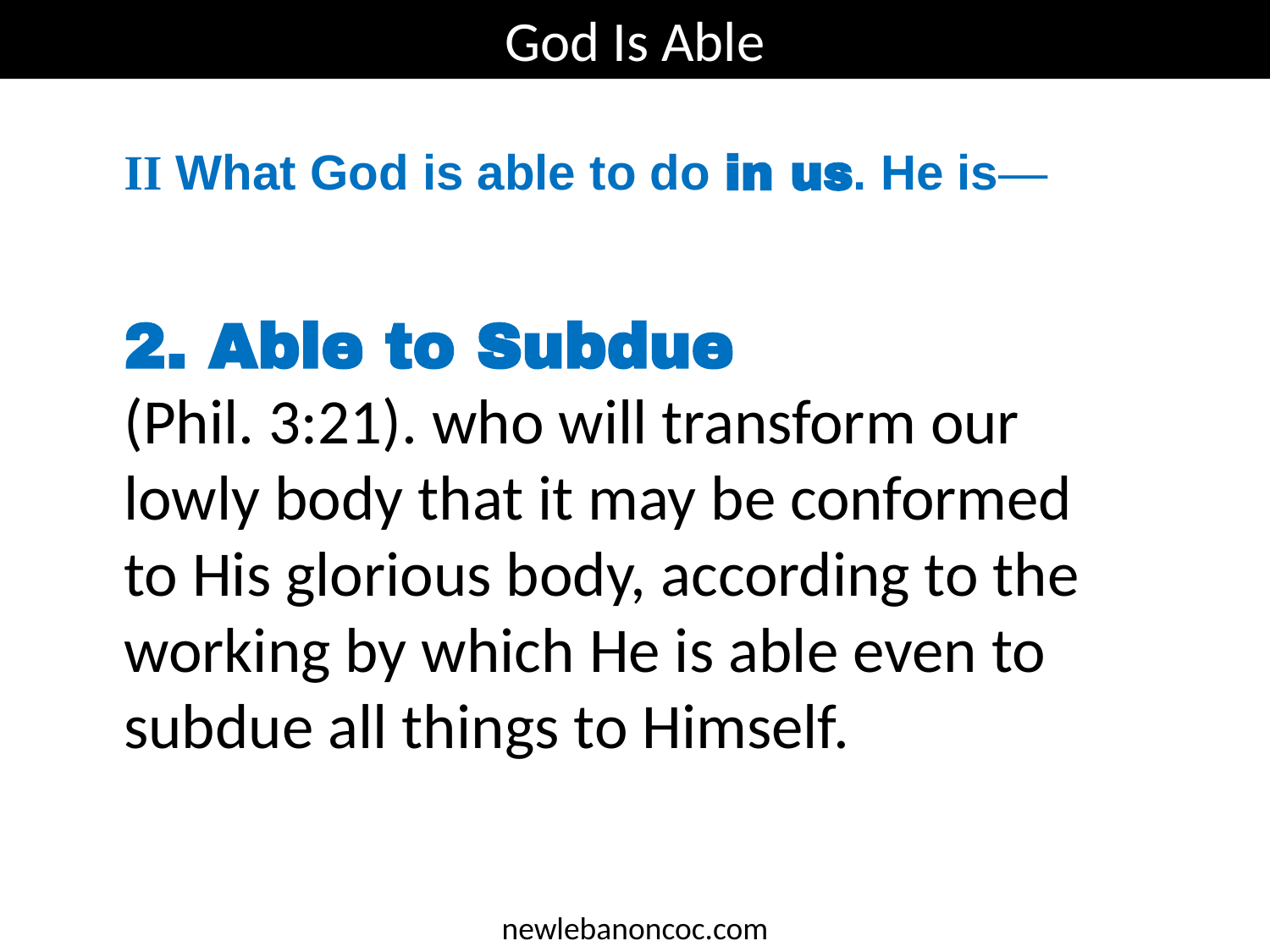

God Is Able
II What God is able to do in us. He is—
2. Able to Subdue
(Phil. 3:21). who will transform our lowly body that it may be conformed to His glorious body, according to the working by which He is able even to subdue all things to Himself.

newlebanoncoc.com